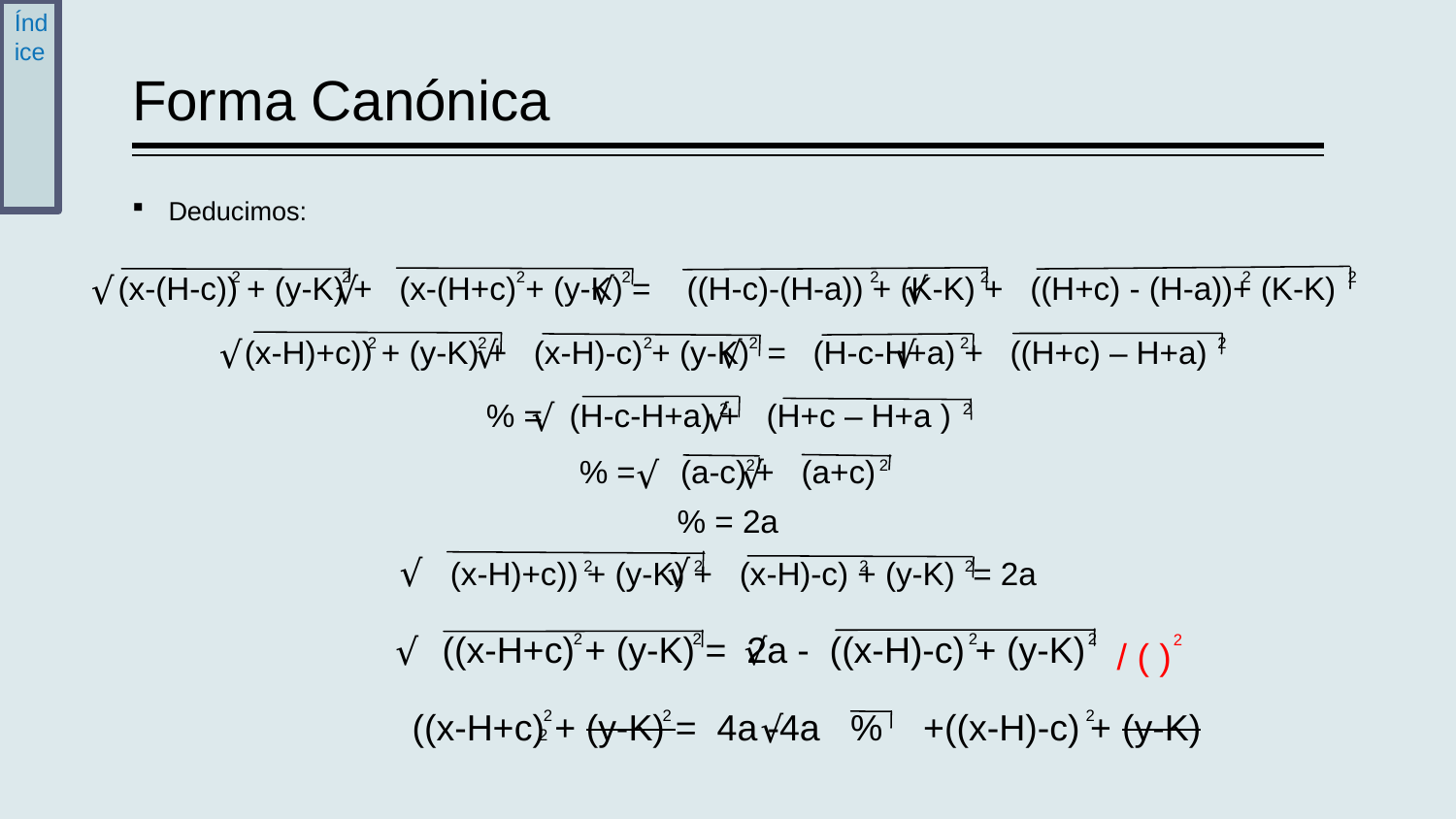

Índice
# Forma Canónica
Deducimos:

 2                      2                                    2                     2                                                    2                      2                                                       2                     2
√                   √                    √                         √
(x-(H-c)) + (y-K) +   (x-(H+c) + (y-K) =    ((H-c)-(H-a)) + (K-K) +   ((H+c) - (H-a))+ (K-K)
(x-H)+c)) + (y-K) +   (x-H)-c) + (y-K)  =   (H-c-H+a) +   ((H+c) – H+a)
√                    √                   √             √
 2                      2                                  2                     2                                            2                                                      2
% =   (H-c-H+a) +   (H+c – H+a )
                   √             √
2                                                   2
% =     (a-c) +   (a+c)
              √       √
2                           2
% = 2a
               √                     √
     (x-H)+c)) + (y-K) +   (x-H)-c) + (y-K)  = 2a
 2                      2                                  2                     2
((x-H+c) + (y-K) =  2a -  ((x-H)-c) + (y-K)
 2                        2                                                          2                        2
               √                            √
 2
/ ( )
((x-H+c) + (y-K) =  4a -4a   %    +((x-H)-c) + (y-K)
 2                        2                                                                                          2                        2
                                                 √